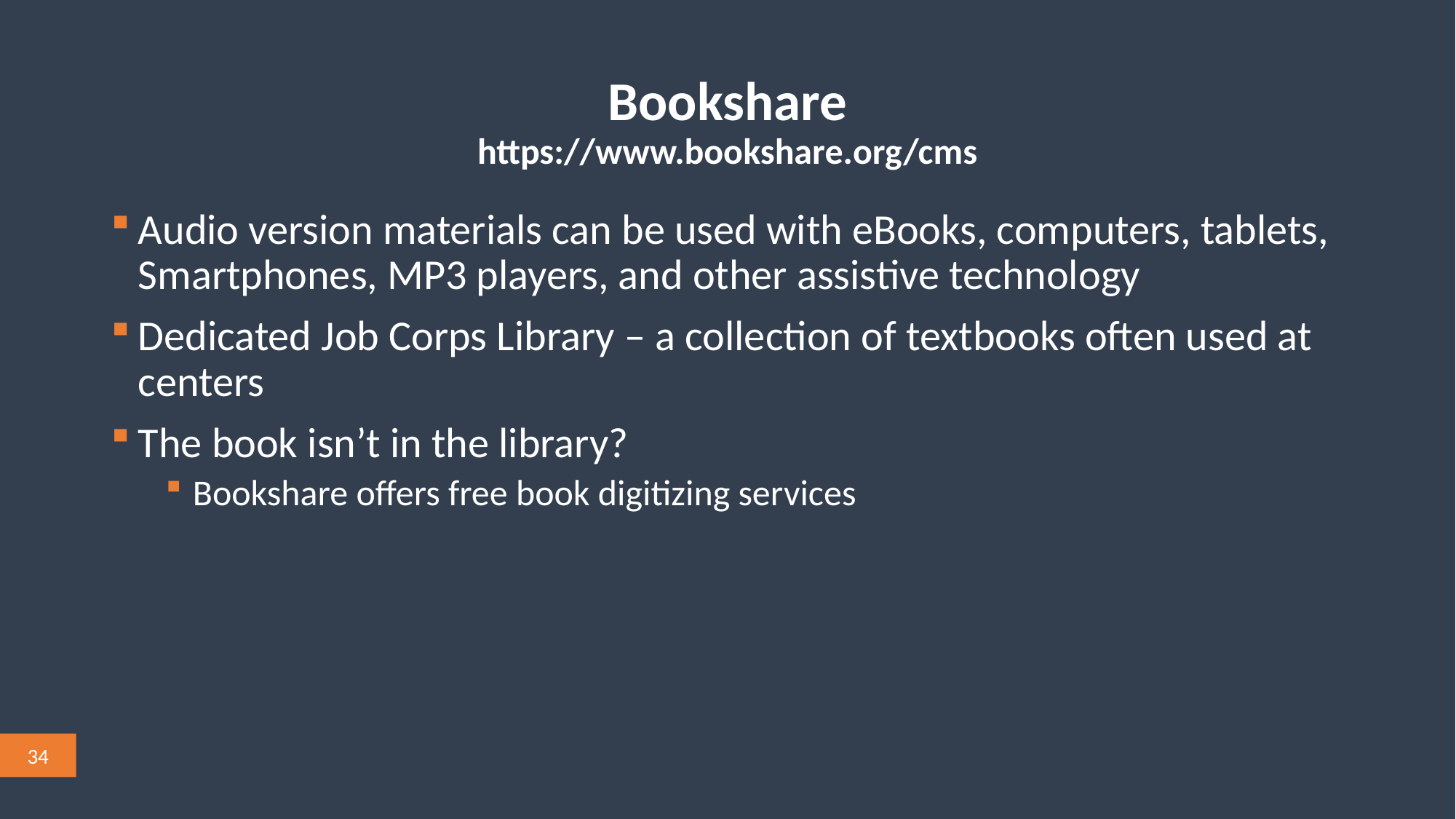

# Bookshare https://www.bookshare.org/cms
Audio version materials can be used with eBooks, computers, tablets, Smartphones, MP3 players, and other assistive technology
Dedicated Job Corps Library – a collection of textbooks often used at centers
The book isn’t in the library?
Bookshare offers free book digitizing services